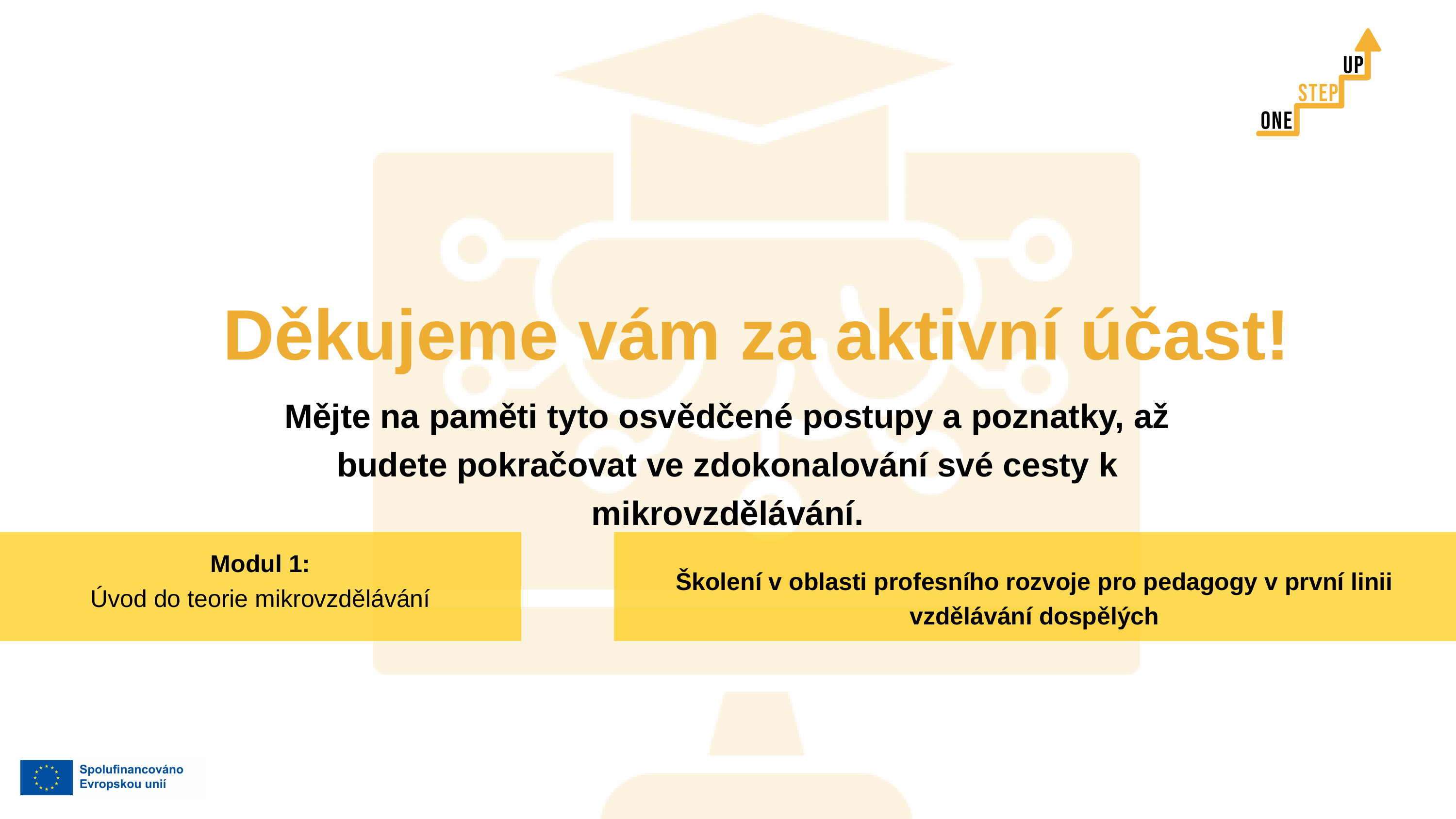

Děkujeme vám za aktivní účast!
Mějte na paměti tyto osvědčené postupy a poznatky, až budete pokračovat ve zdokonalování své cesty k mikrovzdělávání.

Modul 1:
Úvod do teorie mikrovzdělávání

Školení v oblasti profesního rozvoje pro pedagogy v první linii vzdělávání dospělých